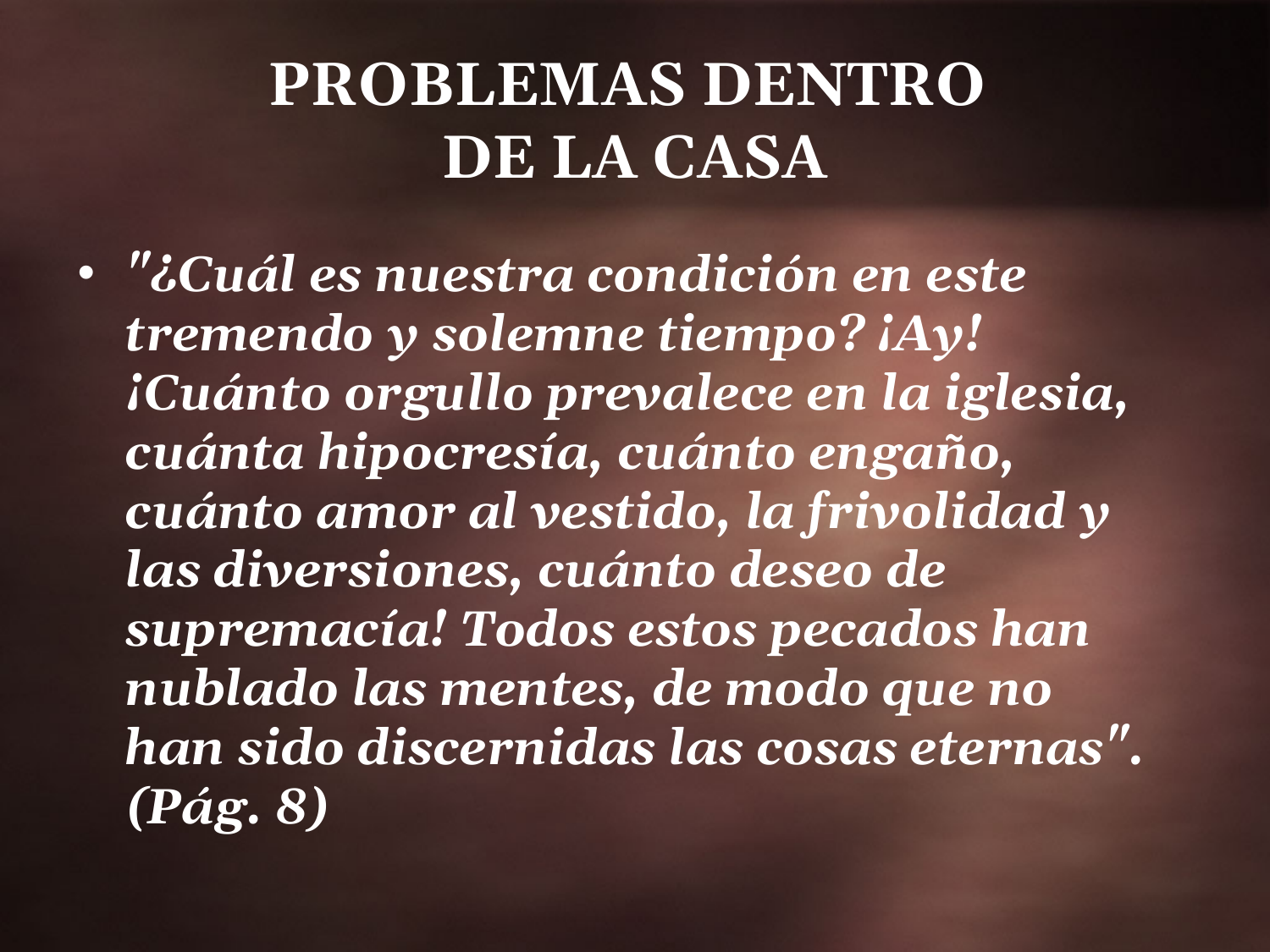

# PROBLEMAS DENTRO DE LA CASA
"¿Cuál es nuestra condición en este tremendo y solemne tiempo? ¡Ay! ¡Cuánto orgullo prevalece en la iglesia, cuánta hipocresía, cuánto engaño, cuánto amor al vestido, la frivolidad y las diversiones, cuánto deseo de supremacía! Todos estos pecados han nublado las mentes, de modo que no han sido discernidas las cosas eternas". (Pág. 8)